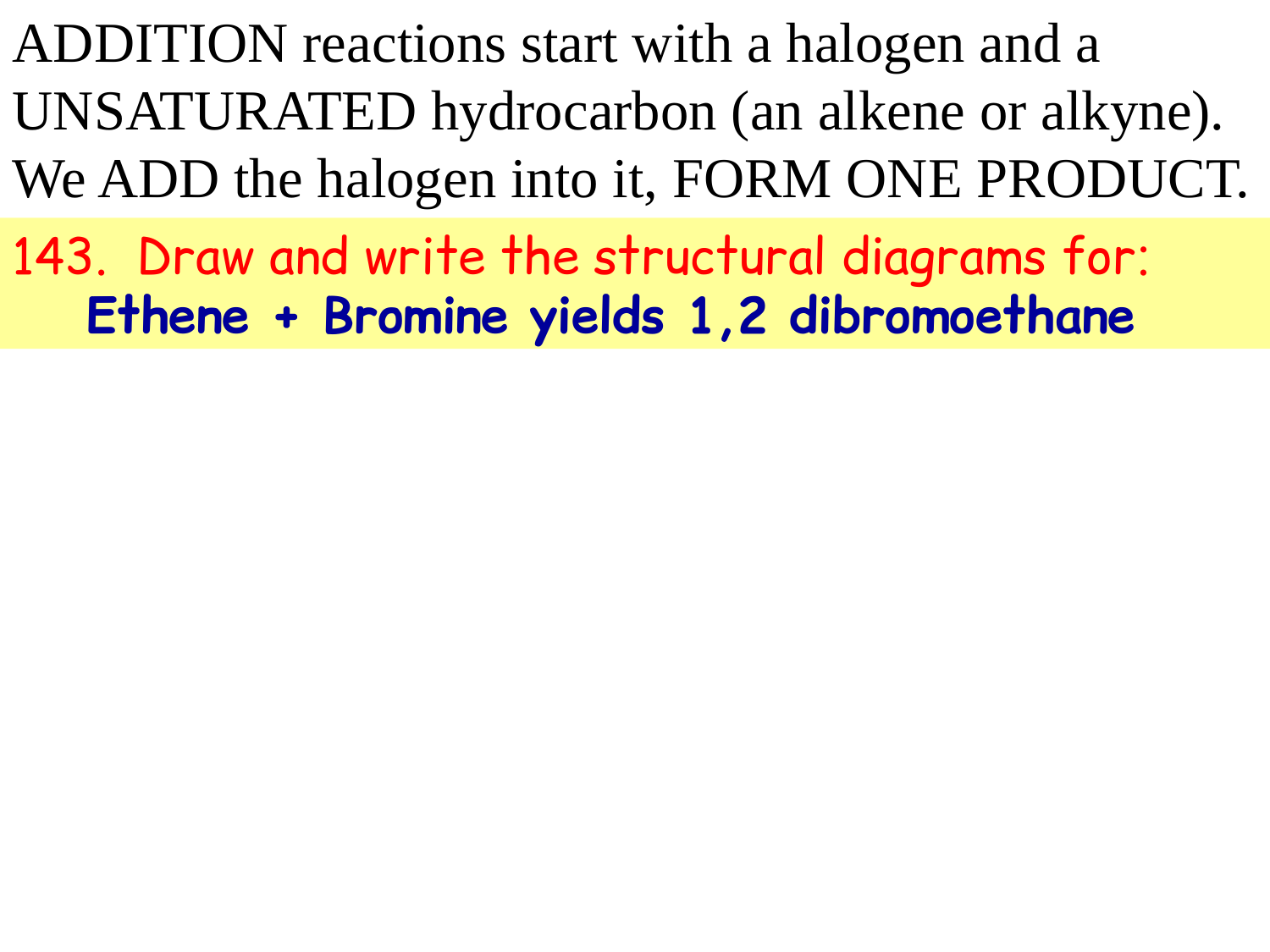

ADDITION reactions start with a halogen and a UNSATURATED hydrocarbon (an alkene or alkyne).  We ADD the halogen into it, FORM ONE PRODUCT.
143.  Draw and write the structural diagrams for:
     Ethene + Bromine yields 1,2 dibromoethane